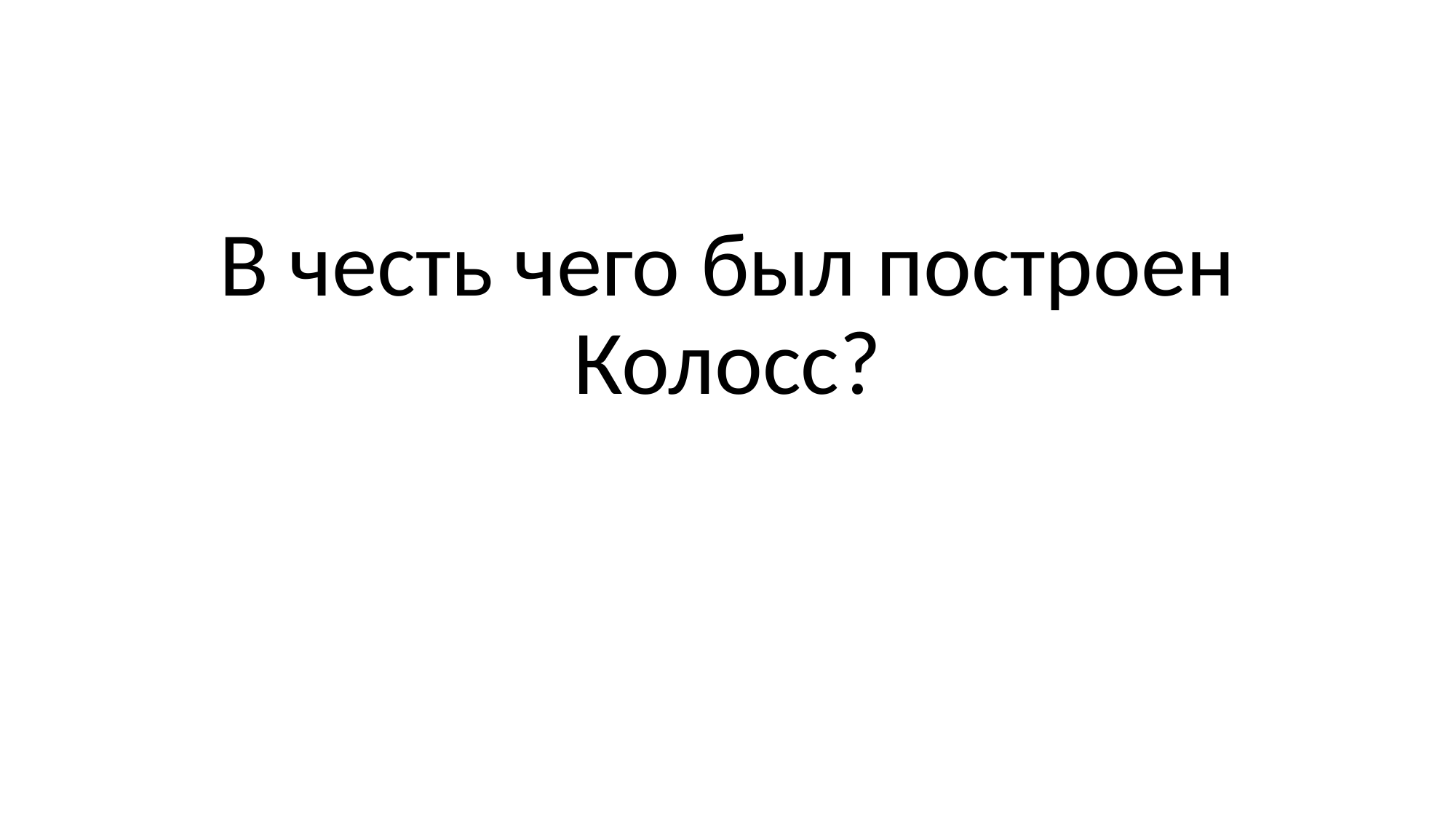

# В честь чего был построен Колосс?